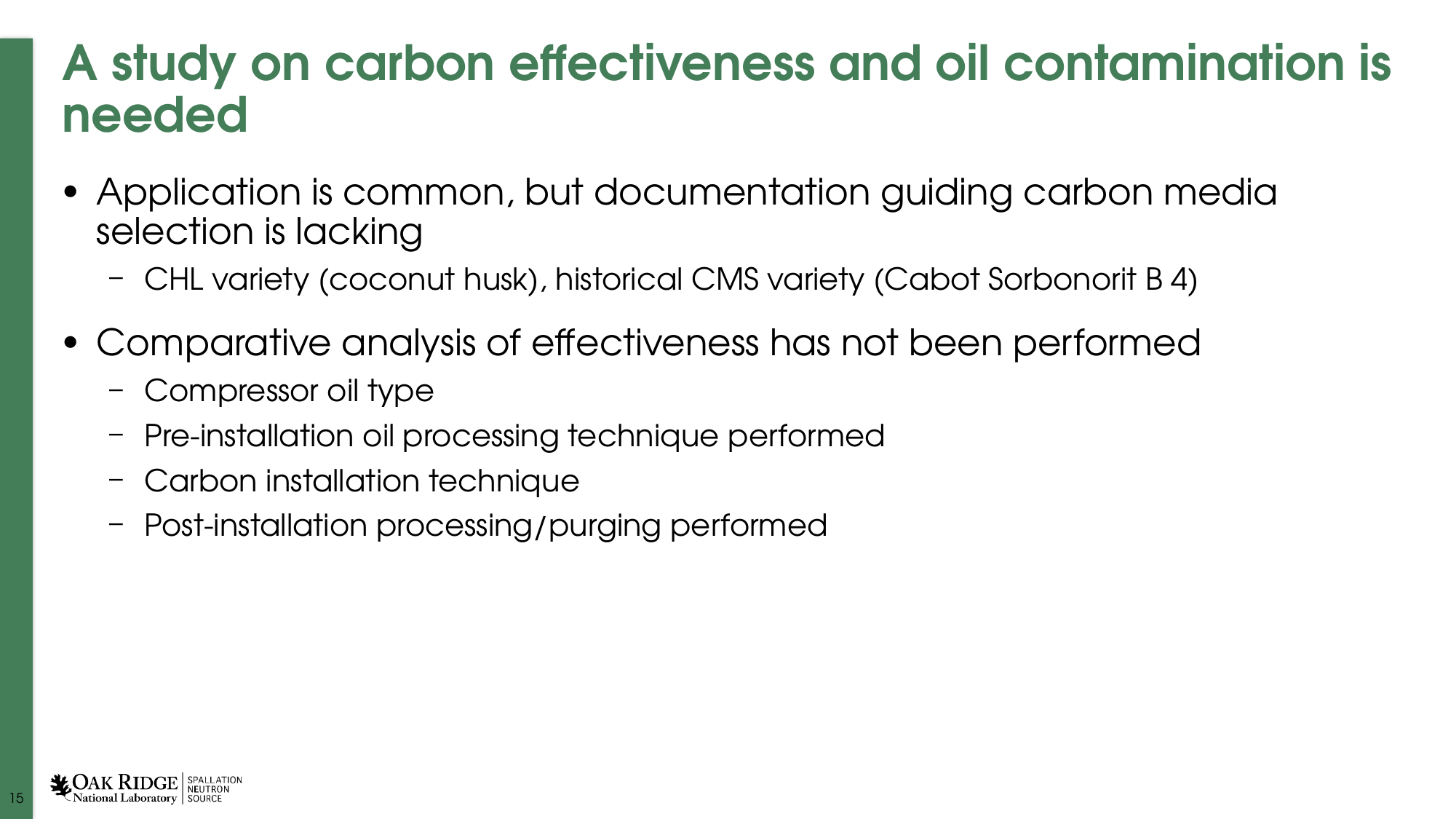

# A study on carbon effectiveness and oil contamination is needed
Application is common, but documentation guiding carbon media selection is lacking
CHL variety (coconut husk), historical CMS variety (Cabot Sorbonorit B 4)
Comparative analysis of effectiveness has not been performed
Compressor oil type
Pre-installation oil processing technique performed
Carbon installation technique
Post-installation processing/purging performed